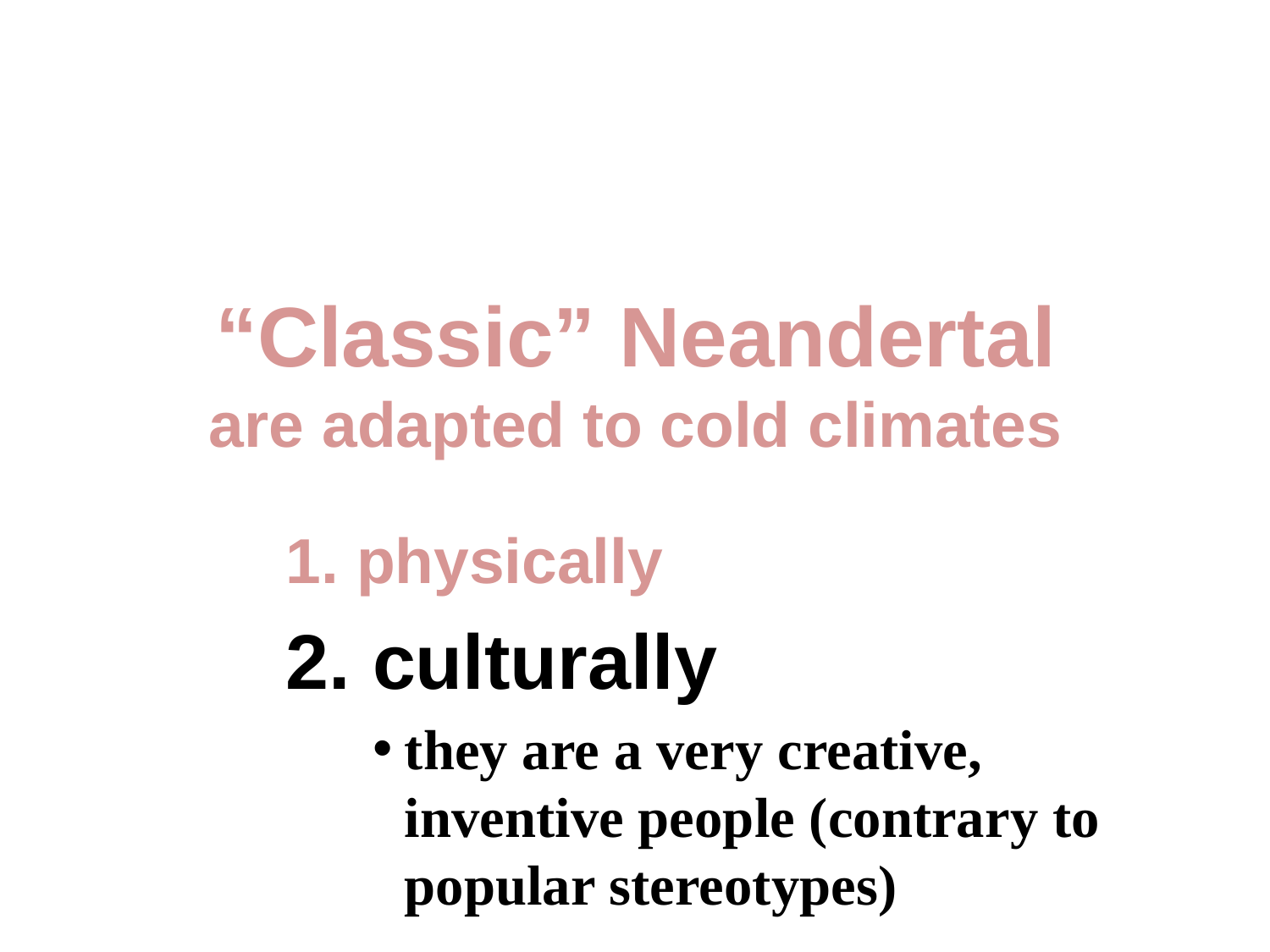

“Classic” Neandertal
are adapted to cold climates

 physically
 culturally
they are a very creative, inventive people (contrary to popular stereotypes)